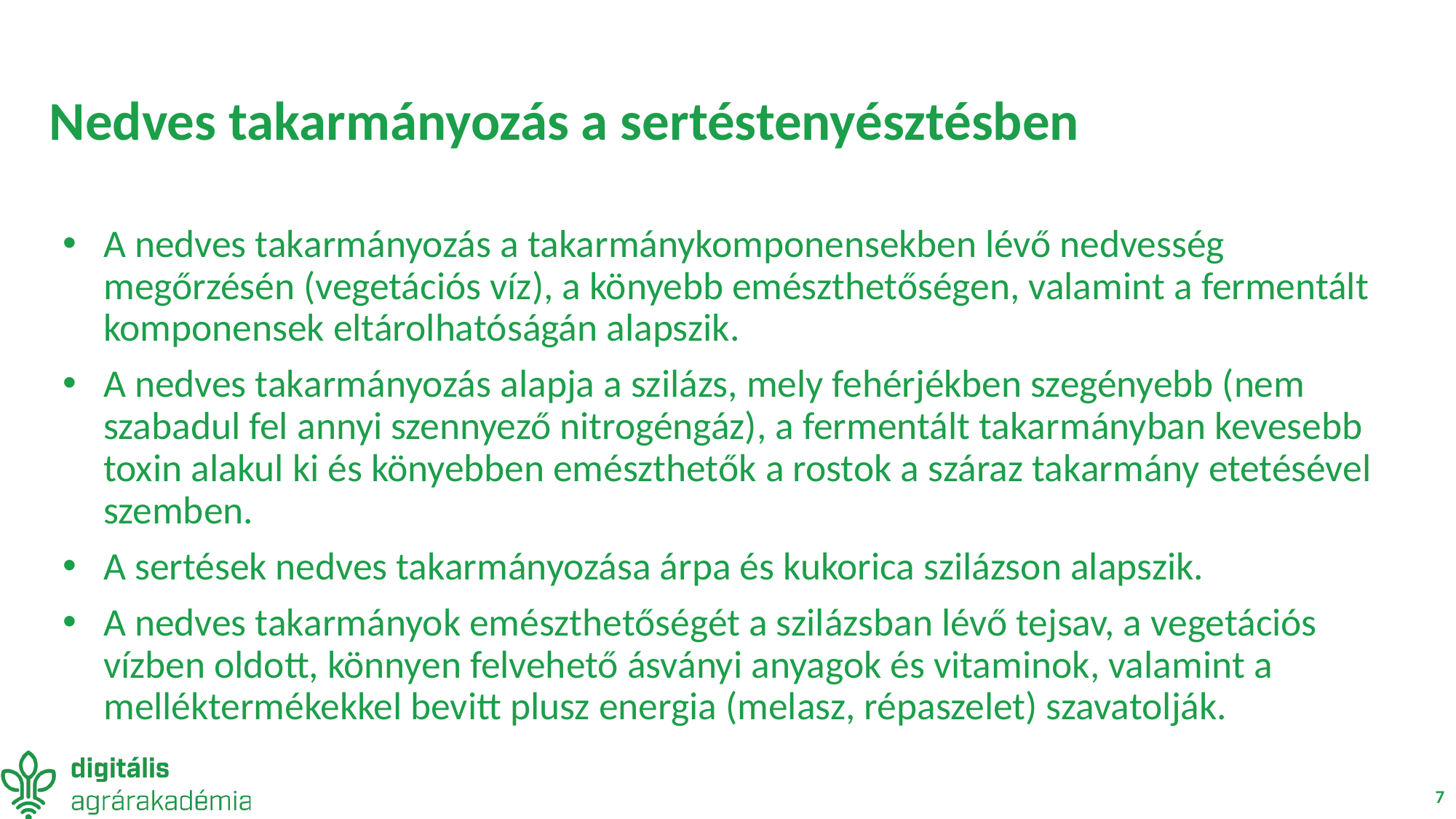

# Nedves takarmányozás a sertéstenyésztésben
A nedves takarmányozás a takarmánykomponensekben lévő nedvesség megőrzésén (vegetációs víz), a könyebb emészthetőségen, valamint a fermentált komponensek eltárolhatóságán alapszik.
A nedves takarmányozás alapja a szilázs, mely fehérjékben szegényebb (nem szabadul fel annyi szennyező nitrogéngáz), a fermentált takarmányban kevesebb toxin alakul ki és könyebben emészthetők a rostok a száraz takarmány etetésével szemben.
A sertések nedves takarmányozása árpa és kukorica szilázson alapszik.
A nedves takarmányok emészthetőségét a szilázsban lévő tejsav, a vegetációs vízben oldott, könnyen felvehető ásványi anyagok és vitaminok, valamint a melléktermékekkel bevitt plusz energia (melasz, répaszelet) szavatolják.
7